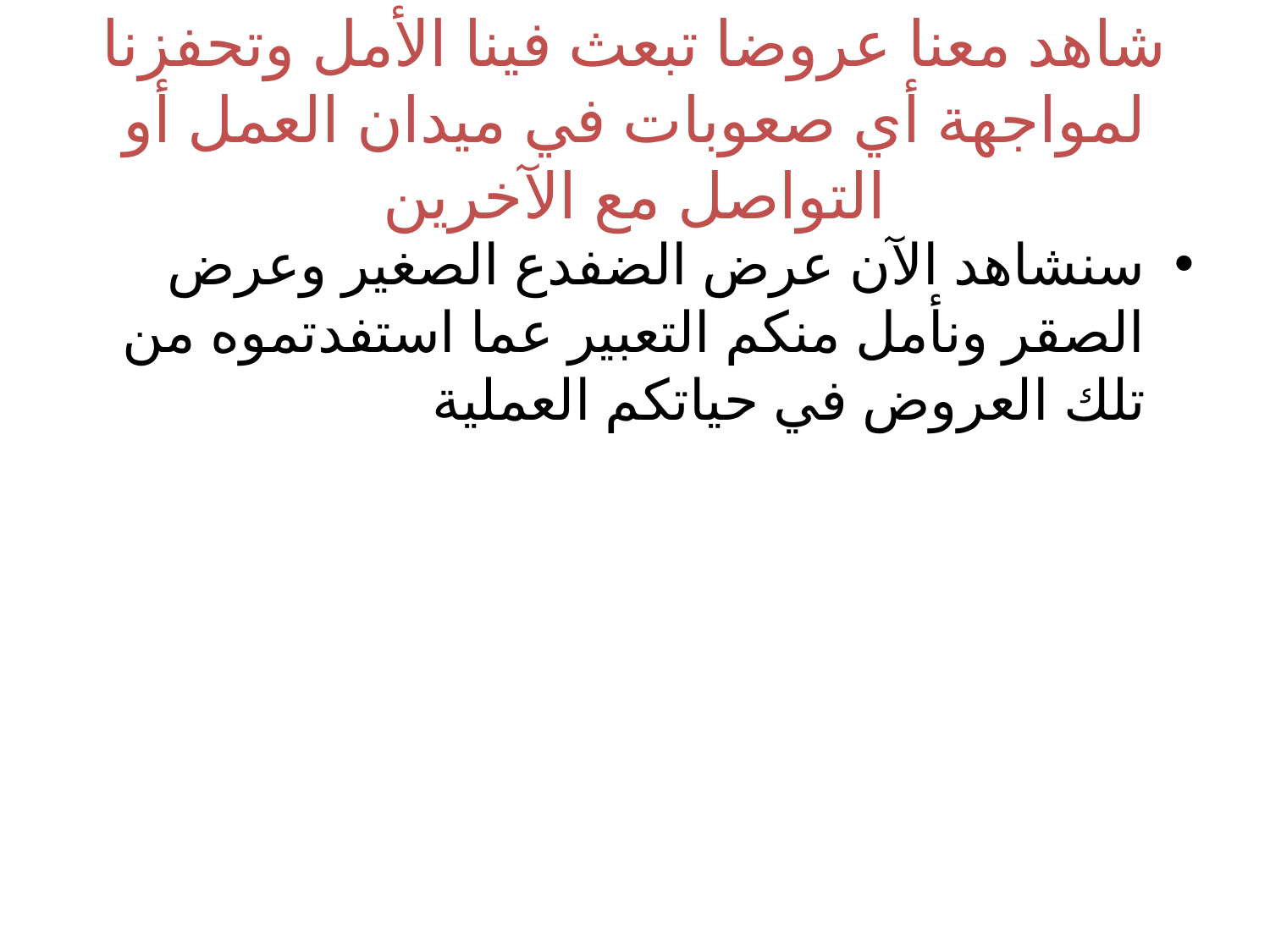

# شاهد معنا عروضا تبعث فينا الأمل وتحفزنا لمواجهة أي صعوبات في ميدان العمل أو التواصل مع الآخرين
سنشاهد الآن عرض الضفدع الصغير وعرض الصقر ونأمل منكم التعبير عما استفدتموه من تلك العروض في حياتكم العملية